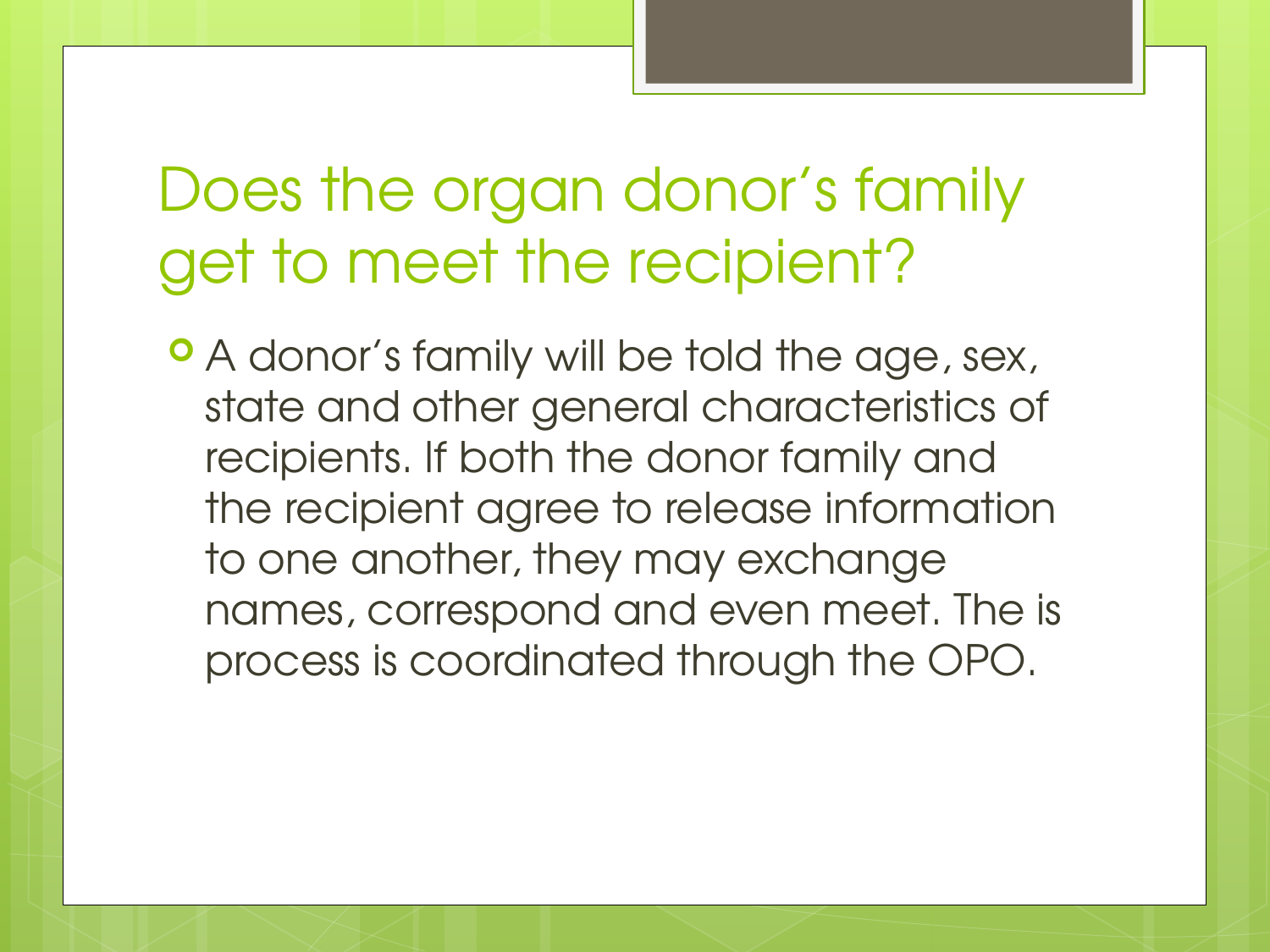

# Does the organ donor’s family get to meet the recipient?
A donor’s family will be told the age, sex, state and other general characteristics of recipients. If both the donor family and the recipient agree to release information to one another, they may exchange names, correspond and even meet. The is process is coordinated through the OPO.